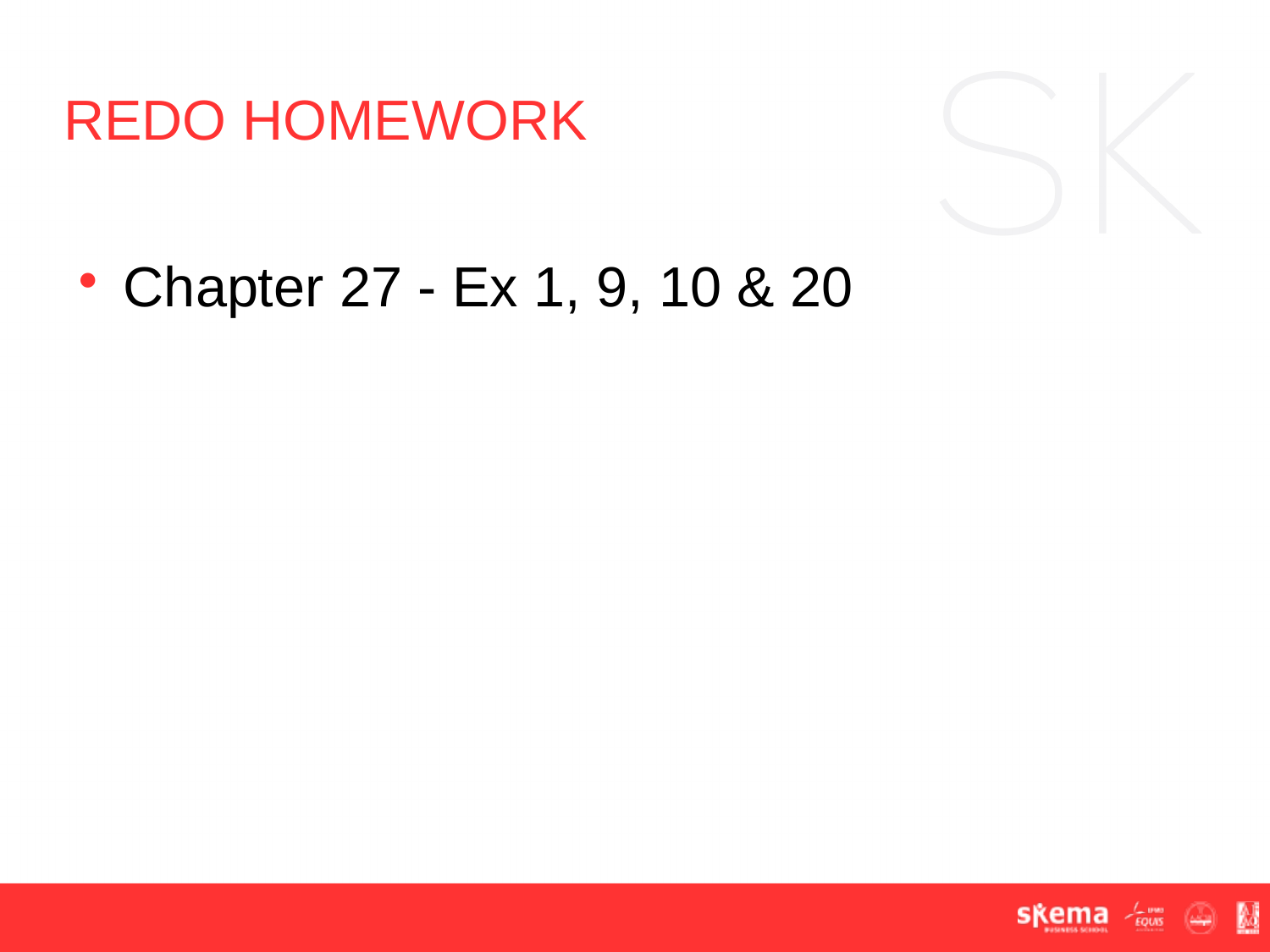

REDO Homework
Chapter 27 - Ex 1, 9, 10 & 20